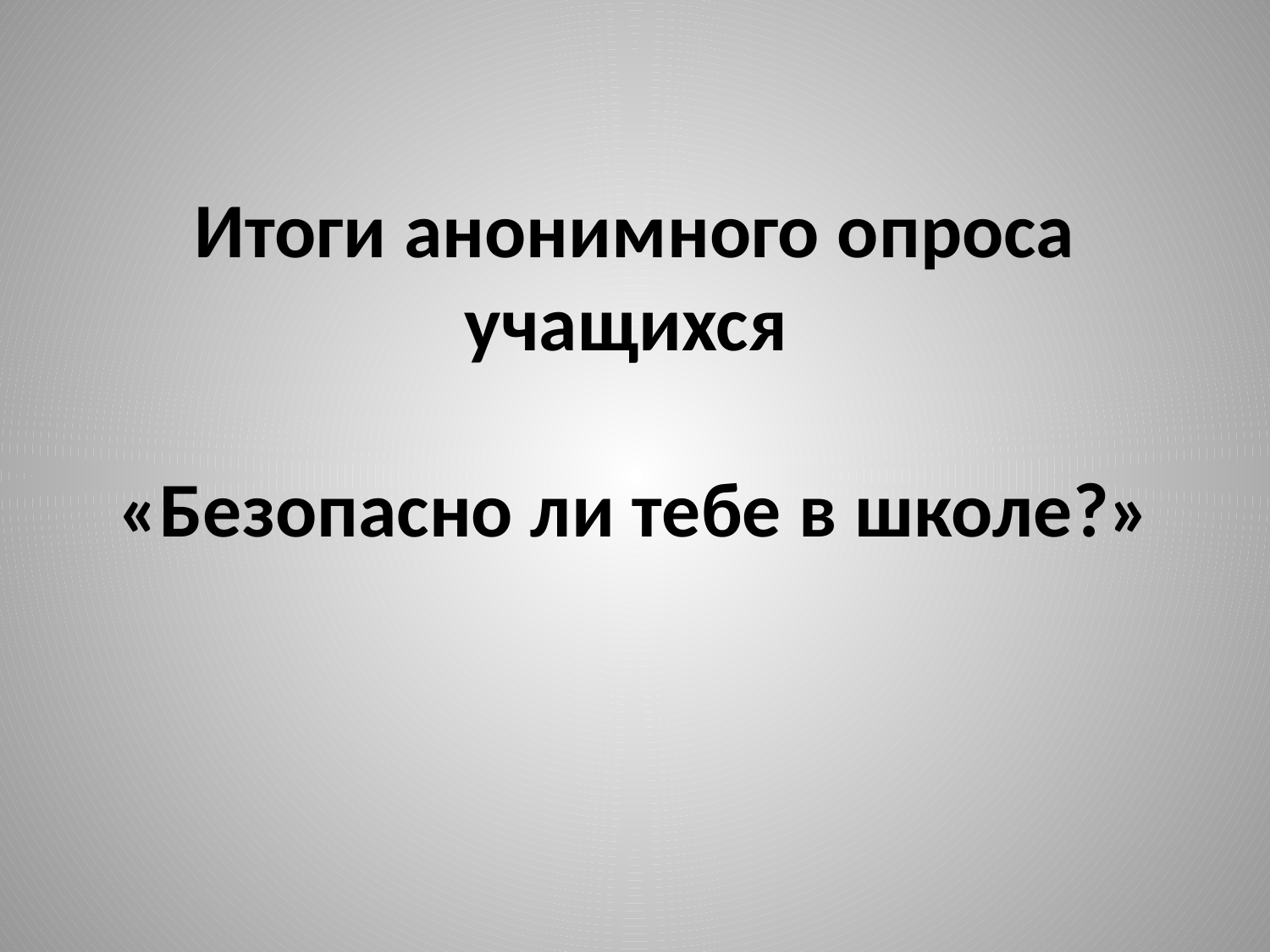

# Итоги анонимного опроса учащихся «Безопасно ли тебе в школе?»